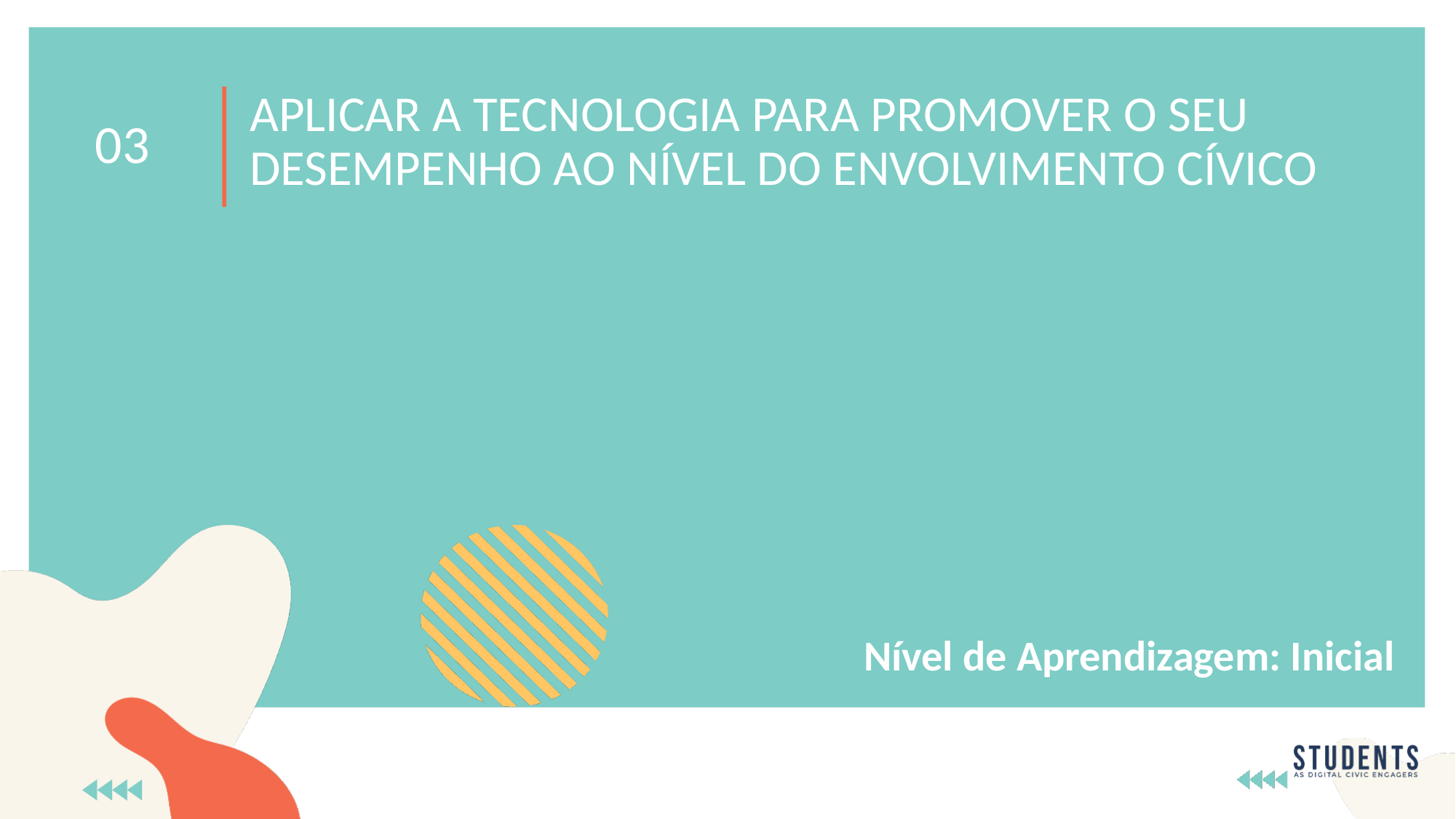

APLICAR A TECNOLOGIA PARA PROMOVER O SEU DESEMPENHO AO NÍVEL DO ENVOLVIMENTO CÍVICO
03
Nível de Aprendizagem: Inicial